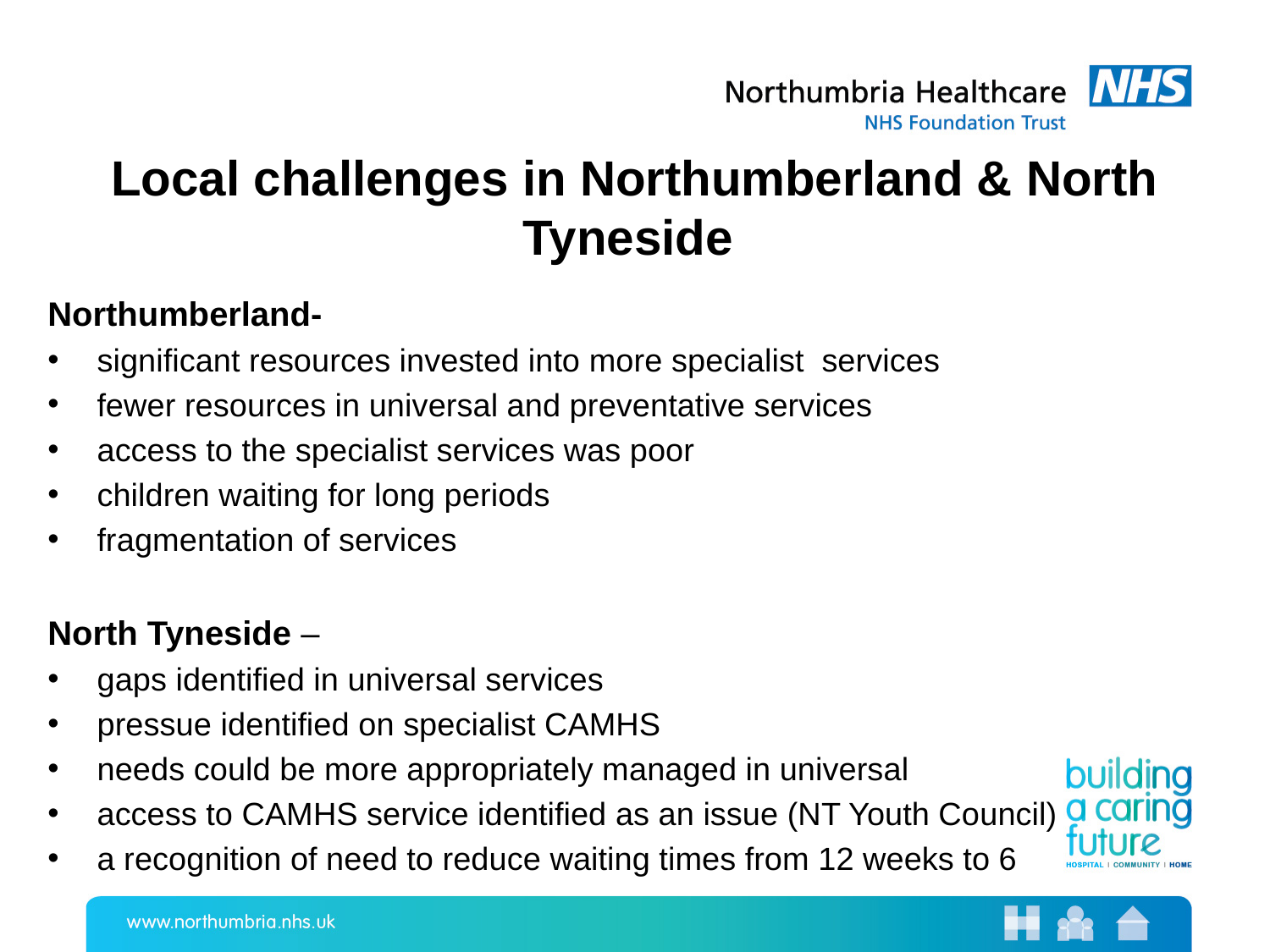

# Local challenges in Northumberland & North Tyneside
Northumberland-
significant resources invested into more specialist  services
fewer resources in universal and preventative services
access to the specialist services was poor
children waiting for long periods
fragmentation of services

North Tyneside –
gaps identified in universal services
pressue identified on specialist CAMHS
needs could be more appropriately managed in universal
access to CAMHS service identified as an issue (NT Youth Council)
a recognition of need to reduce waiting times from 12 weeks to 6